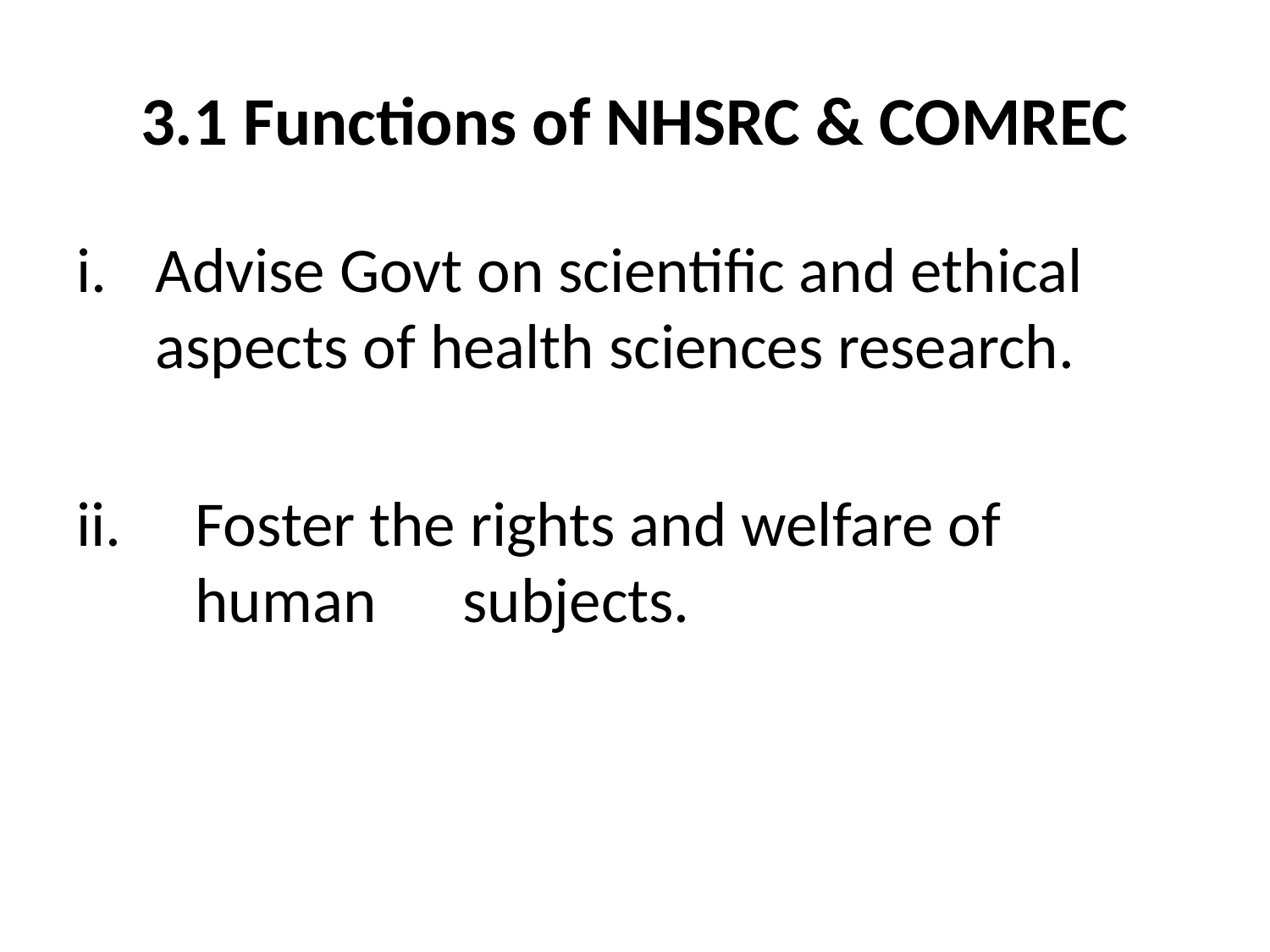

# 3.1 Functions of NHSRC & COMREC
Advise Govt on scientific and ethical aspects of health sciences research.

Foster the rights and welfare of human      subjects.